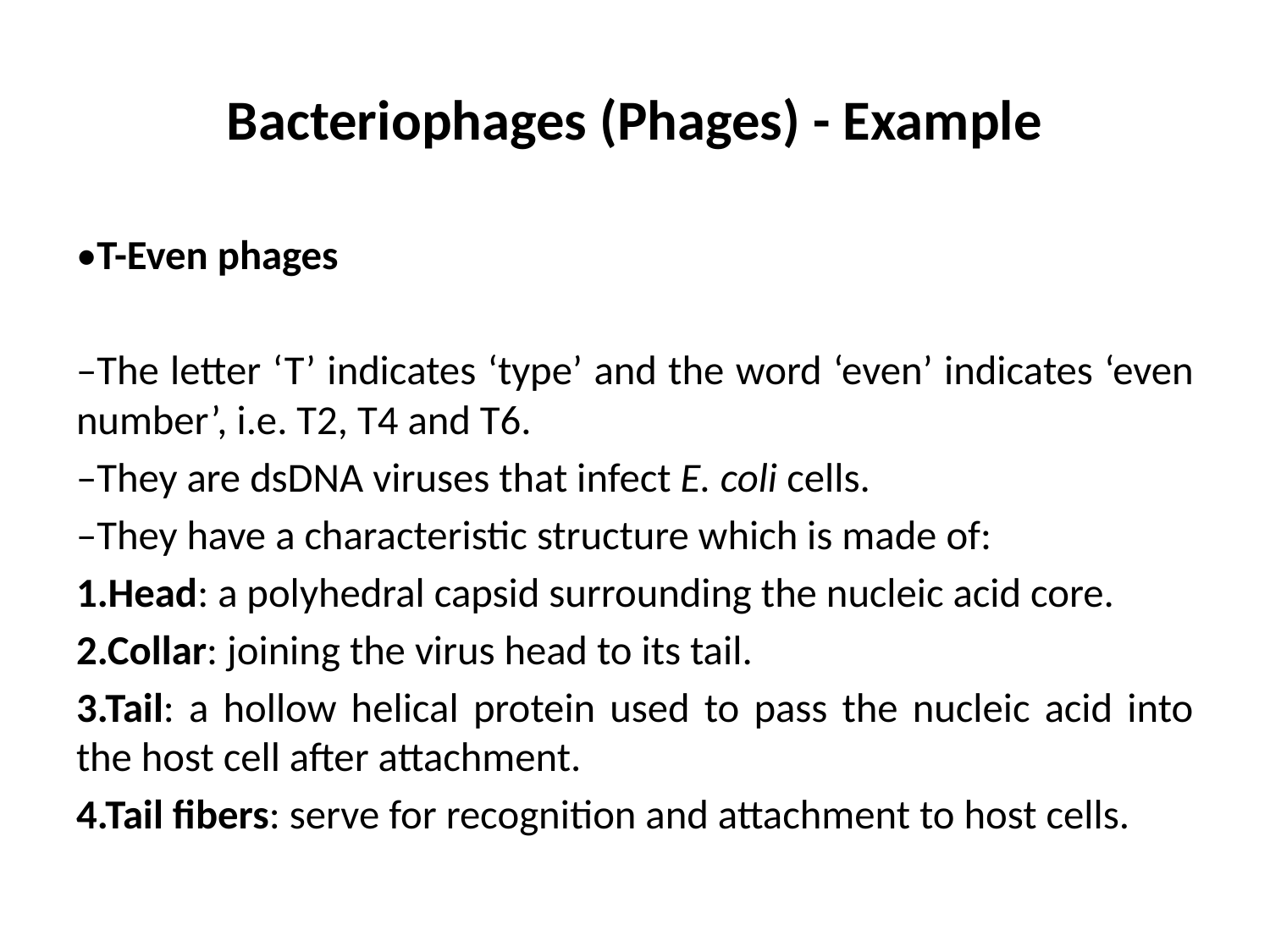

# Bacteriophages (Phages) - Example
•T-Even phages

–The letter ‘T’ indicates ‘type’ and the word ‘even’ indicates ‘even number’, i.e. T2, T4 and T6.
–They are dsDNA viruses that infect E. coli cells.
–They have a characteristic structure which is made of:
1.Head: a polyhedral capsid surrounding the nucleic acid core.
2.Collar: joining the virus head to its tail.
3.Tail: a hollow helical protein used to pass the nucleic acid into the host cell after attachment.
4.Tail fibers: serve for recognition and attachment to host cells.